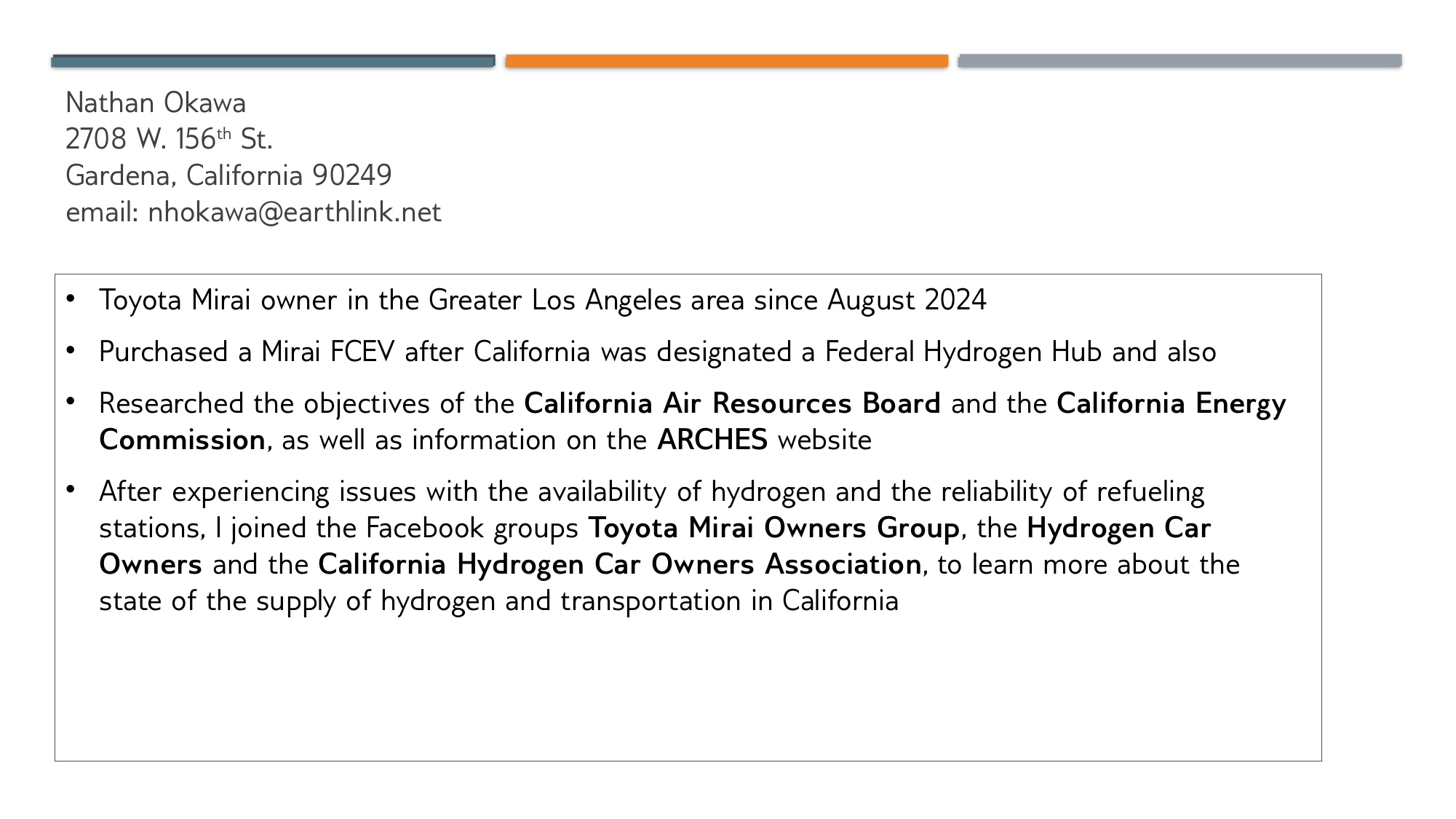

# Nathan Okawa 2708 W. 156th St. Gardena, California 90249 email: nhokawa@earthlink.net
Toyota Mirai owner in the Greater Los Angeles area since August 2024
Purchased a Mirai FCEV after California was designated a Federal Hydrogen Hub and also
Researched the objectives of the California Air Resources Board and the California Energy Commission, as well as information on the ARCHES website
After experiencing issues with the availability of hydrogen and the reliability of refueling stations, I joined the Facebook groups Toyota Mirai Owners Group, the Hydrogen Car Owners and the California Hydrogen Car Owners Association, to learn more about the state of the supply of hydrogen and transportation in California